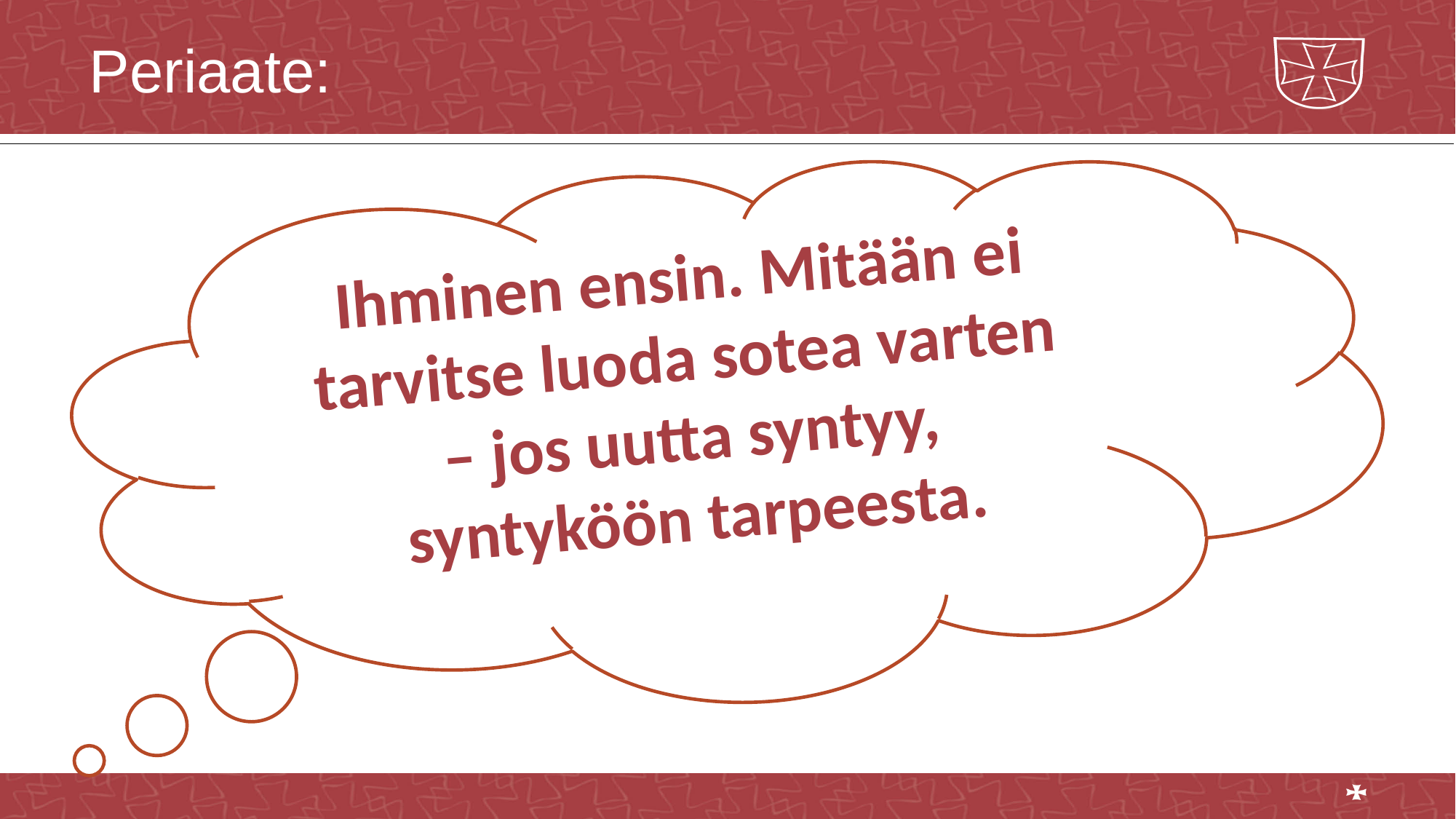

# Periaate:

Ihminen ensin. Mitään ei tarvitse luoda sotea varten – jos uutta syntyy, syntyköön tarpeesta.